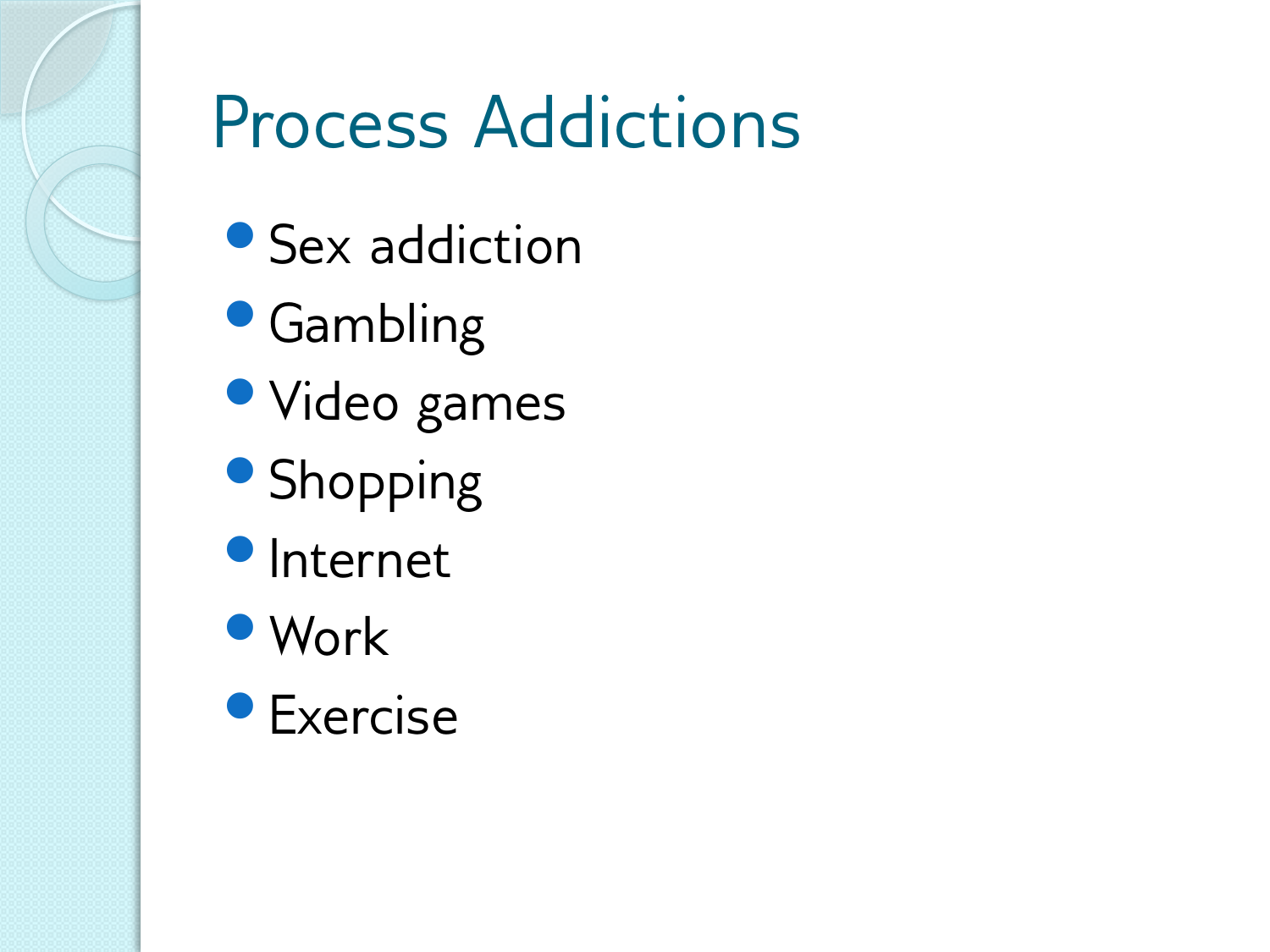

# Process Addictions
Sex addiction
Gambling
Video games
Shopping
Internet
Work
Exercise